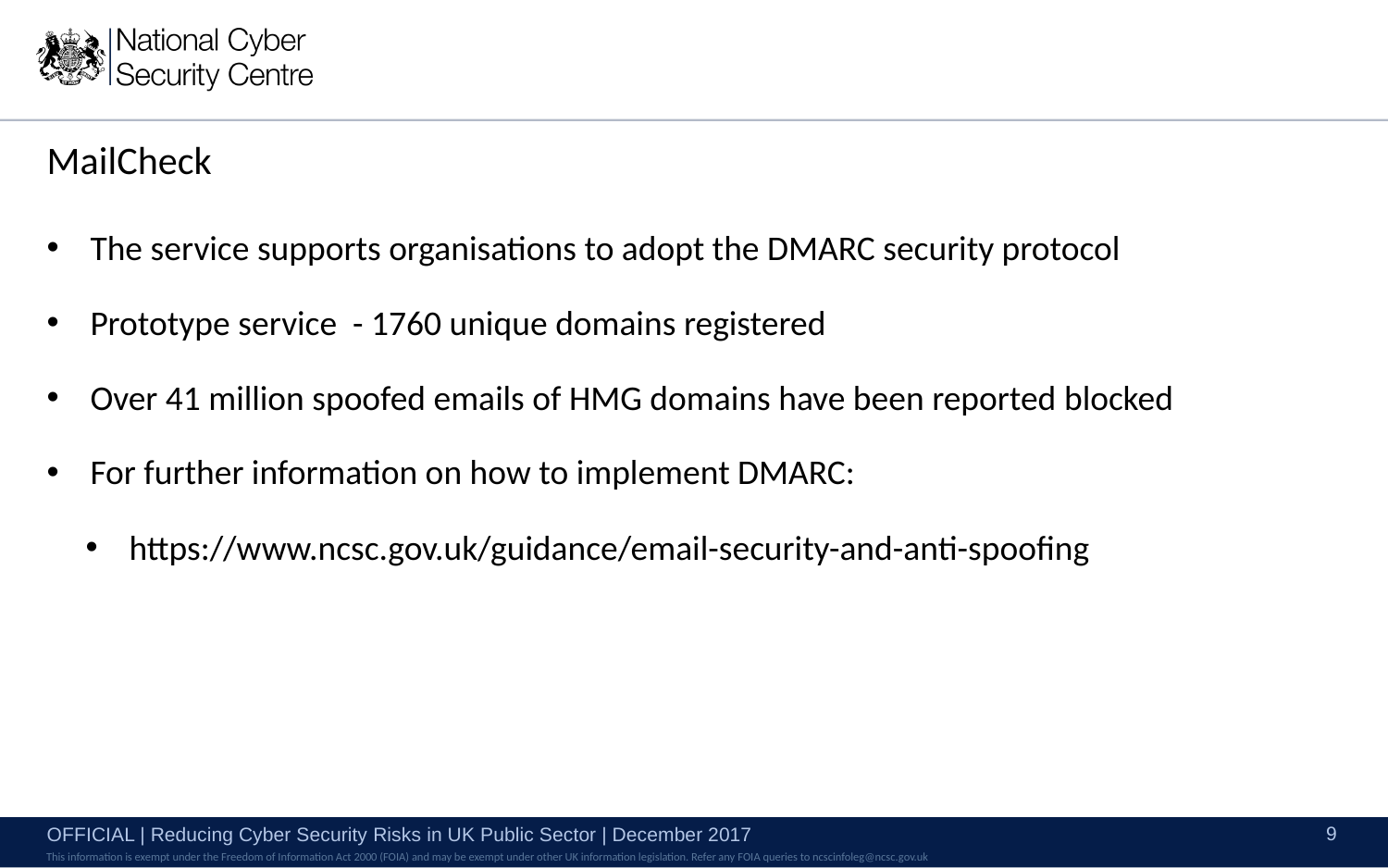

# MailCheck
The service supports organisations to adopt the DMARC security protocol

Prototype service  - 1760 unique domains registered

Over 41 million spoofed emails of HMG domains have been reported blocked

For further information on how to implement DMARC:

https://www.ncsc.gov.uk/guidance/email-security-and-anti-spoofing
9
OFFICIAL | Reducing Cyber Security Risks in UK Public Sector | December 2017